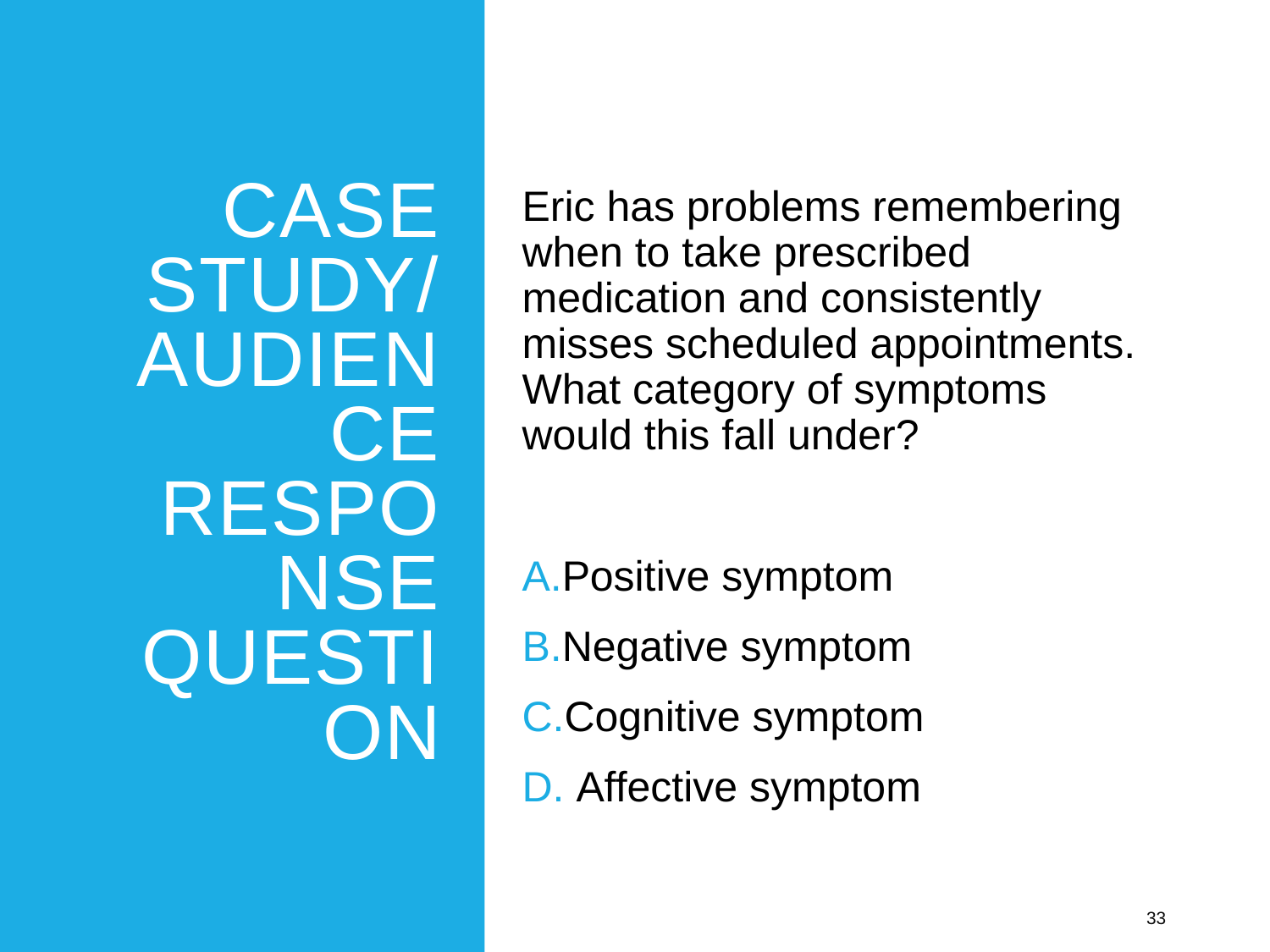

# Case Study/ Audience Response Question

Eric has problems remembering when to take prescribed medication and consistently misses scheduled appointments.  What category of symptoms would this fall under?

Positive symptom
Negative symptom
Cognitive symptom
 Affective symptom

 33